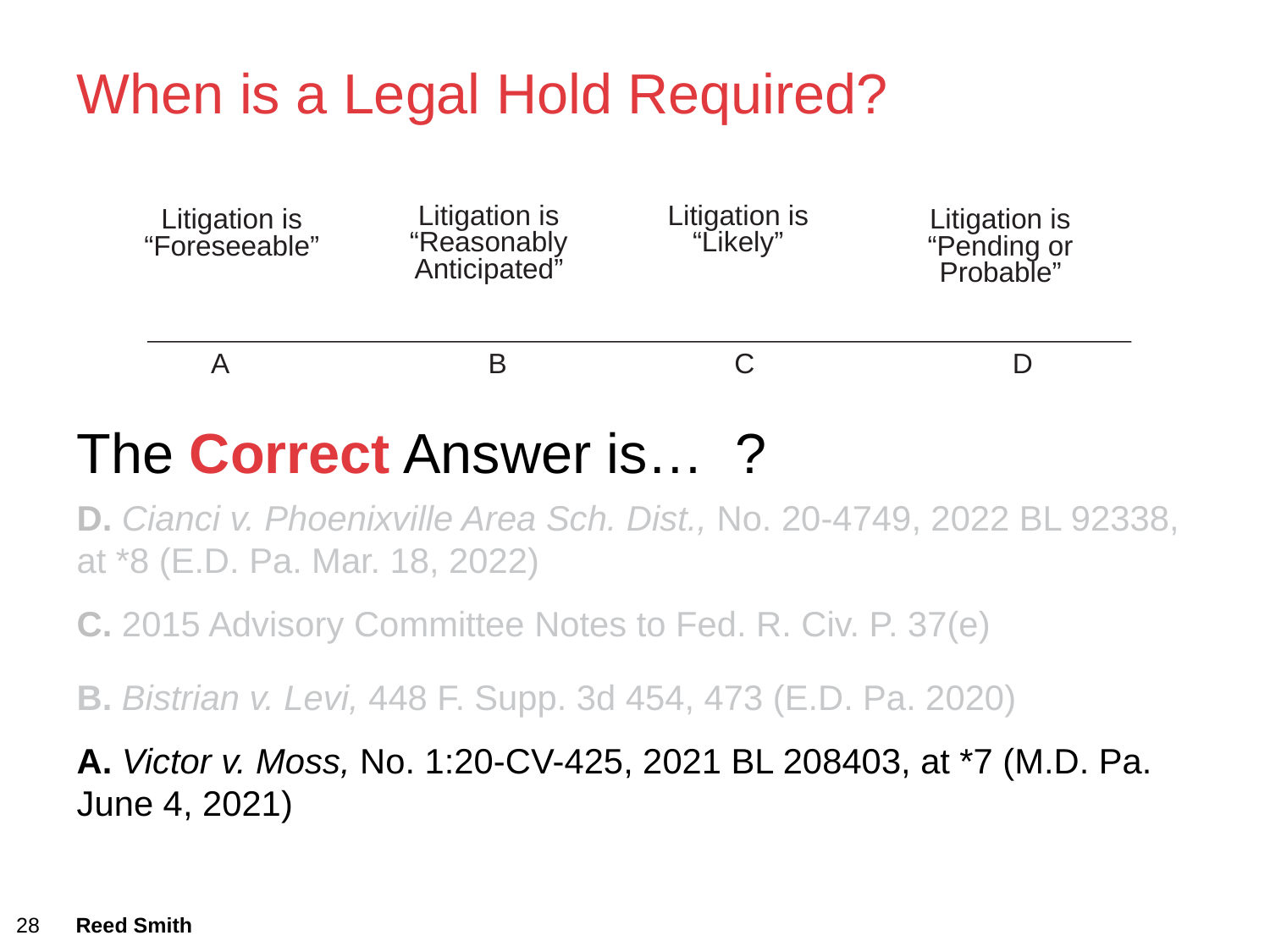

# When is a Legal Hold Required?
Litigation is “Likely”
Litigation is “Foreseeable”
        A		           B           	          C                                 D

Litigation is “Reasonably Anticipated”
Litigation is “Pending or Probable”
The Correct Answer is…  ?
D. Cianci v. Phoenixville Area Sch. Dist., No. 20-4749, 2022 BL 92338, at *8 (E.D. Pa. Mar. 18, 2022)
C. 2015 Advisory Committee Notes to Fed. R. Civ. P. 37(e)
B. Bistrian v. Levi, 448 F. Supp. 3d 454, 473 (E.D. Pa. 2020)
A. Victor v. Moss, No. 1:20-CV-425, 2021 BL 208403, at *7 (M.D. Pa. June 4, 2021)
28